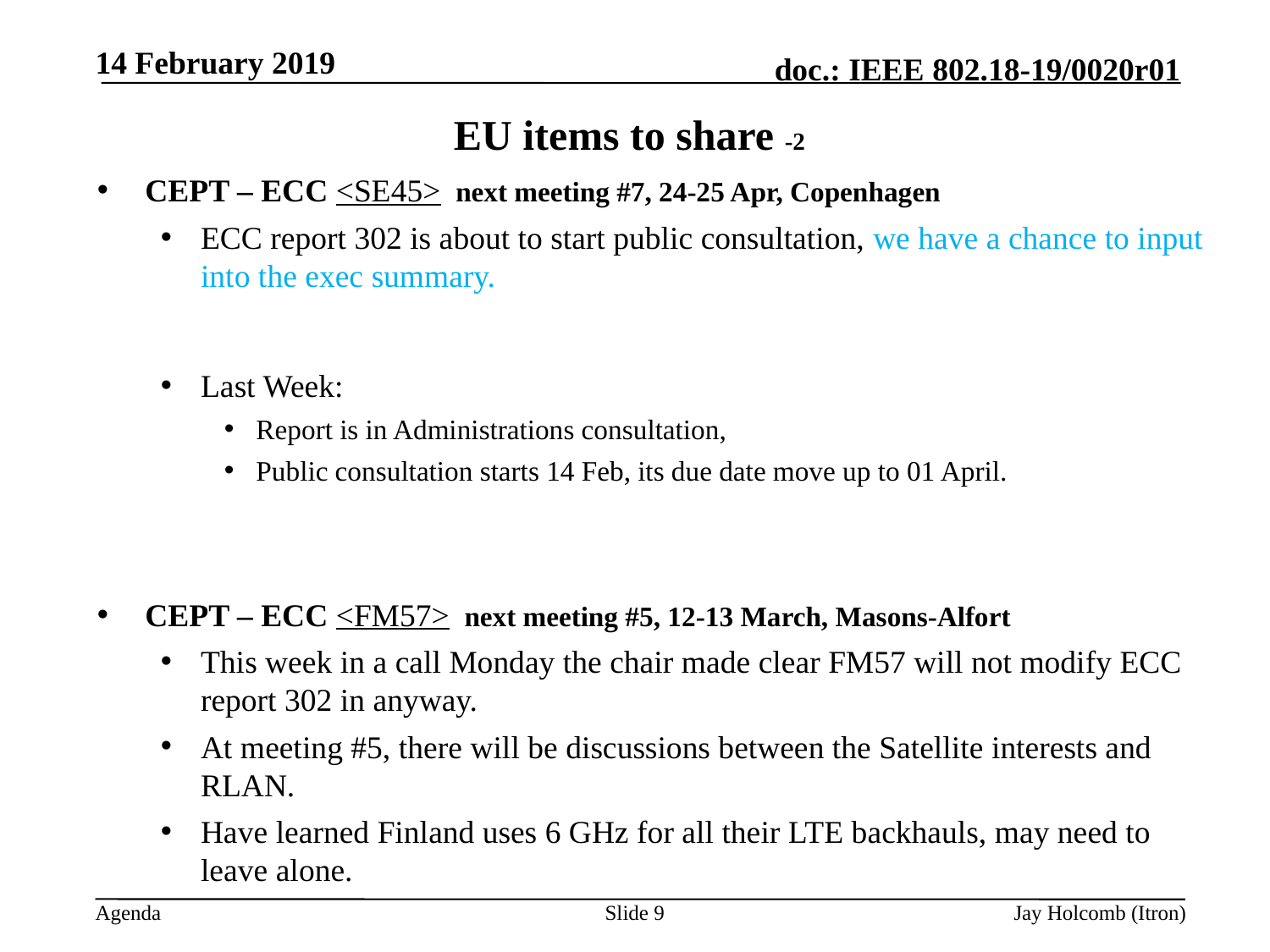

14 February 2019
# EU items to share -2
CEPT – ECC <SE45>  next meeting #7, 24-25 Apr, Copenhagen
ECC report 302 is about to start public consultation, we have a chance to input into the exec summary.

Last Week:
Report is in Administrations consultation,
Public consultation starts 14 Feb, its due date move up to 01 April.

CEPT – ECC <FM57>  next meeting #5, 12-13 March, Masons-Alfort
This week in a call Monday the chair made clear FM57 will not modify ECC report 302 in anyway.
At meeting #5, there will be discussions between the Satellite interests and RLAN.
Have learned Finland uses 6 GHz for all their LTE backhauls, may need to leave alone.
Slide 9
Jay Holcomb (Itron)